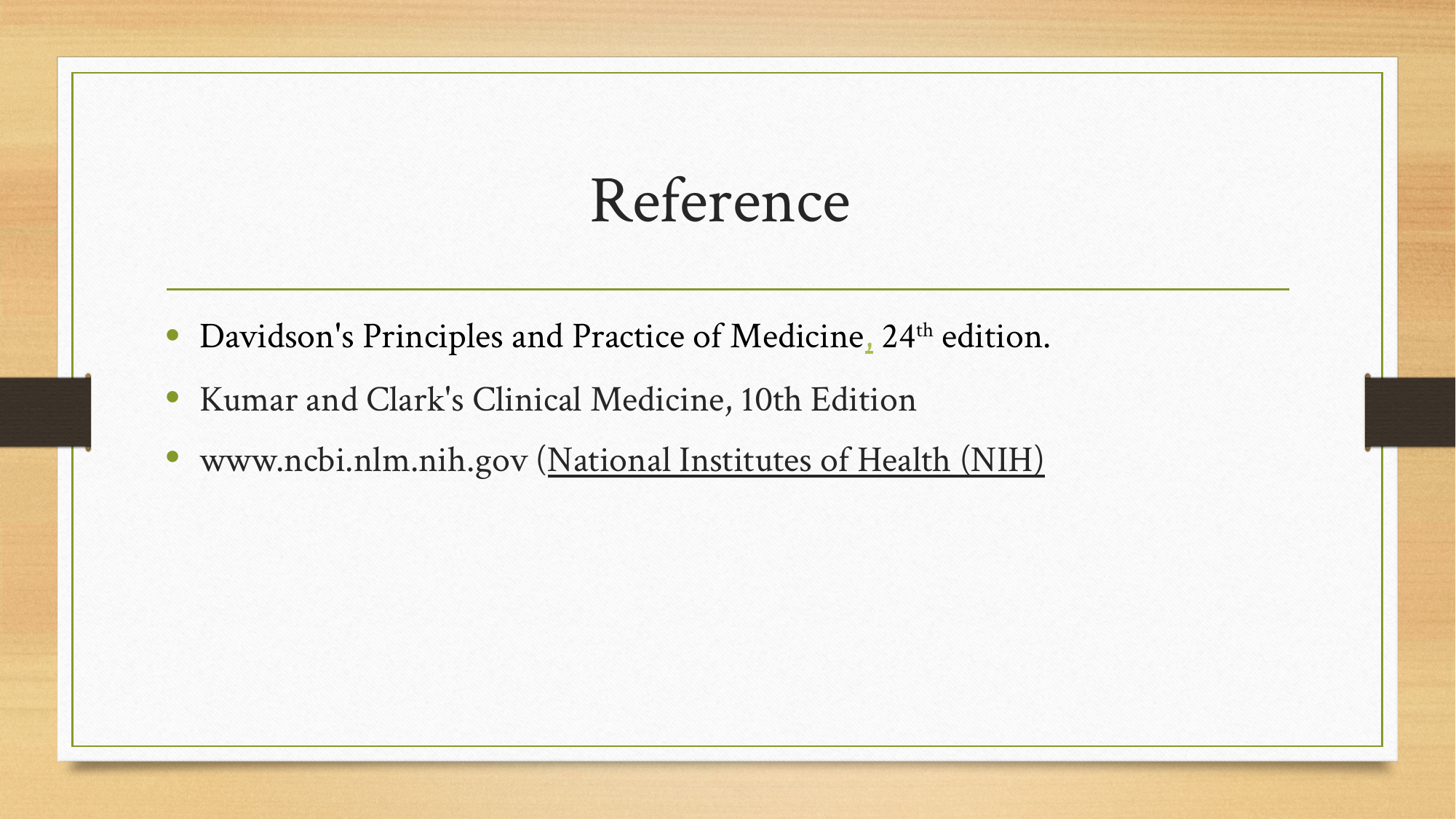

# Reference
Davidson's Principles and Practice of Medicine, 24th edition.
Kumar and Clark's Clinical Medicine, 10th Edition
www.ncbi.nlm.nih.gov (National Institutes of Health (NIH)